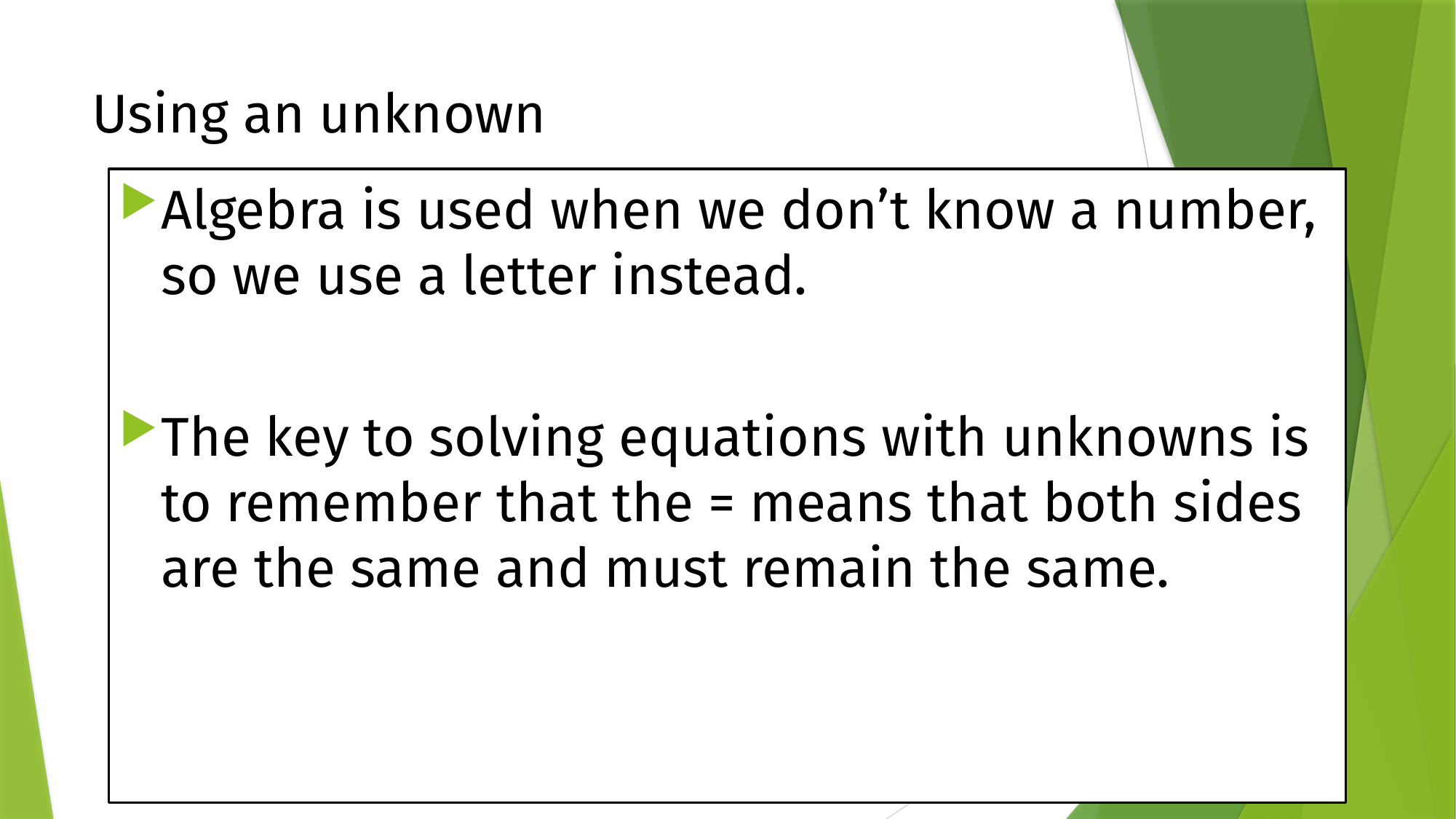

# Using an unknown
Algebra is used when we don’t know a number, so we use a letter instead.
Ex: 4 + N = 6
The key to solving equations with unknowns is to remember that the = means that both sides are the same and must remain the same.